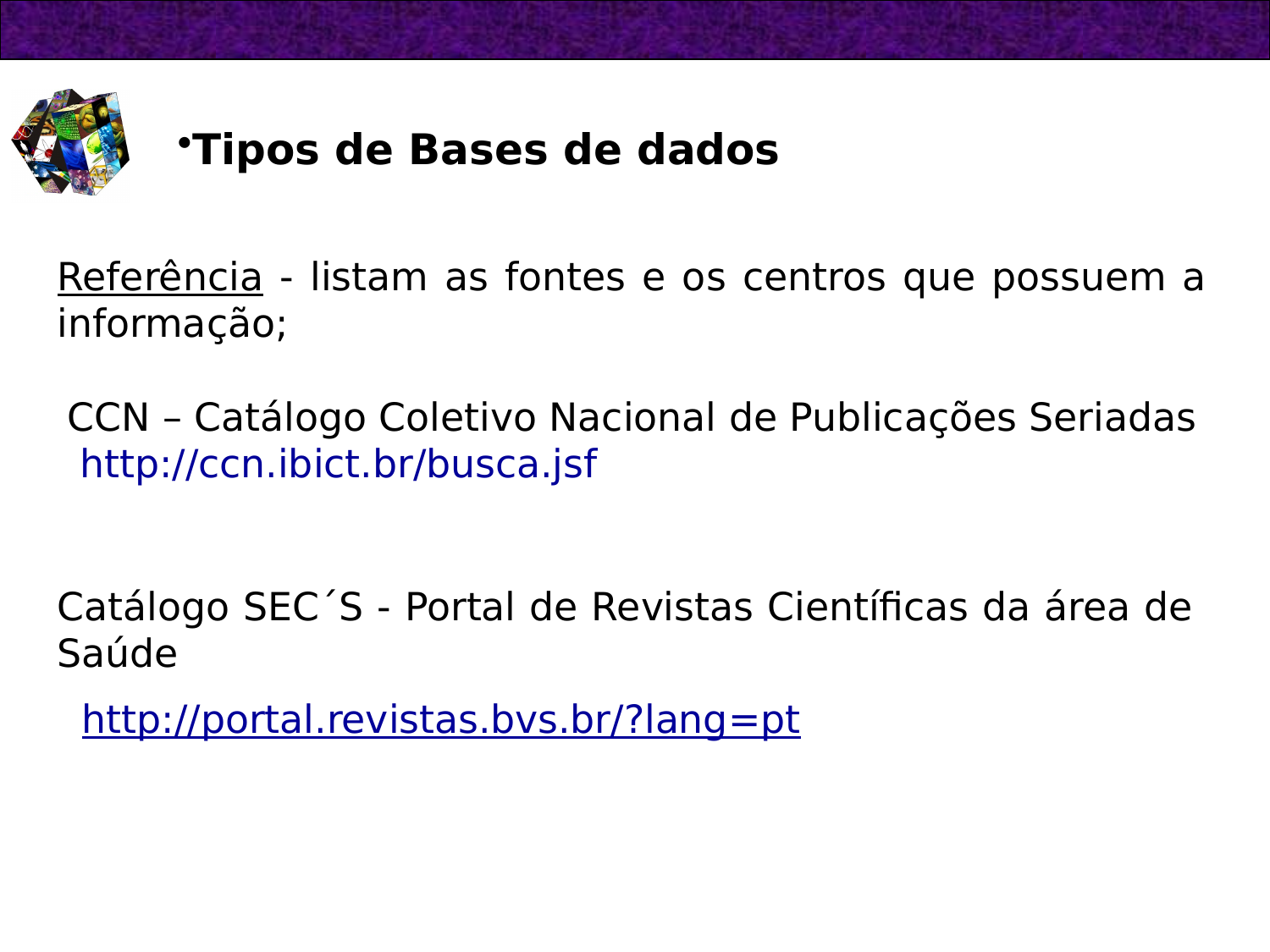

Tipos de Bases de dados
Referência - listam as fontes e os centros que possuem a informação;
CCN – Catálogo Coletivo Nacional de Publicações Seriadas
 http://ccn.ibict.br/busca.jsf
Catálogo SEC´S - Portal de Revistas Científicas da área de Saúde
  http://portal.revistas.bvs.br/?lang=pt